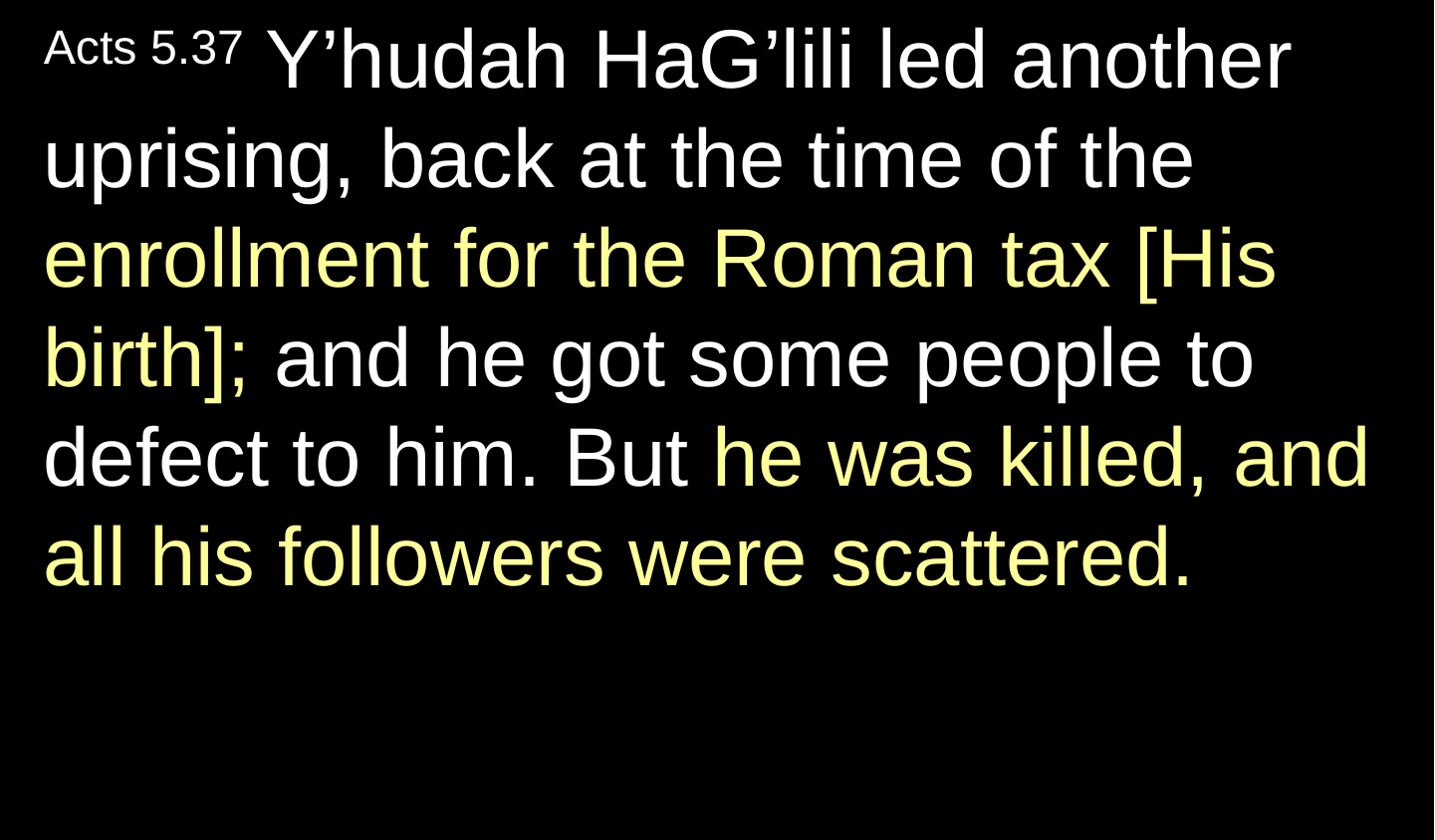

Acts 5.37 Y’hudah HaG’lili led another uprising, back at the time of the enrollment for the Roman tax [His birth]; and he got some people to defect to him. But he was killed, and all his followers were scattered.